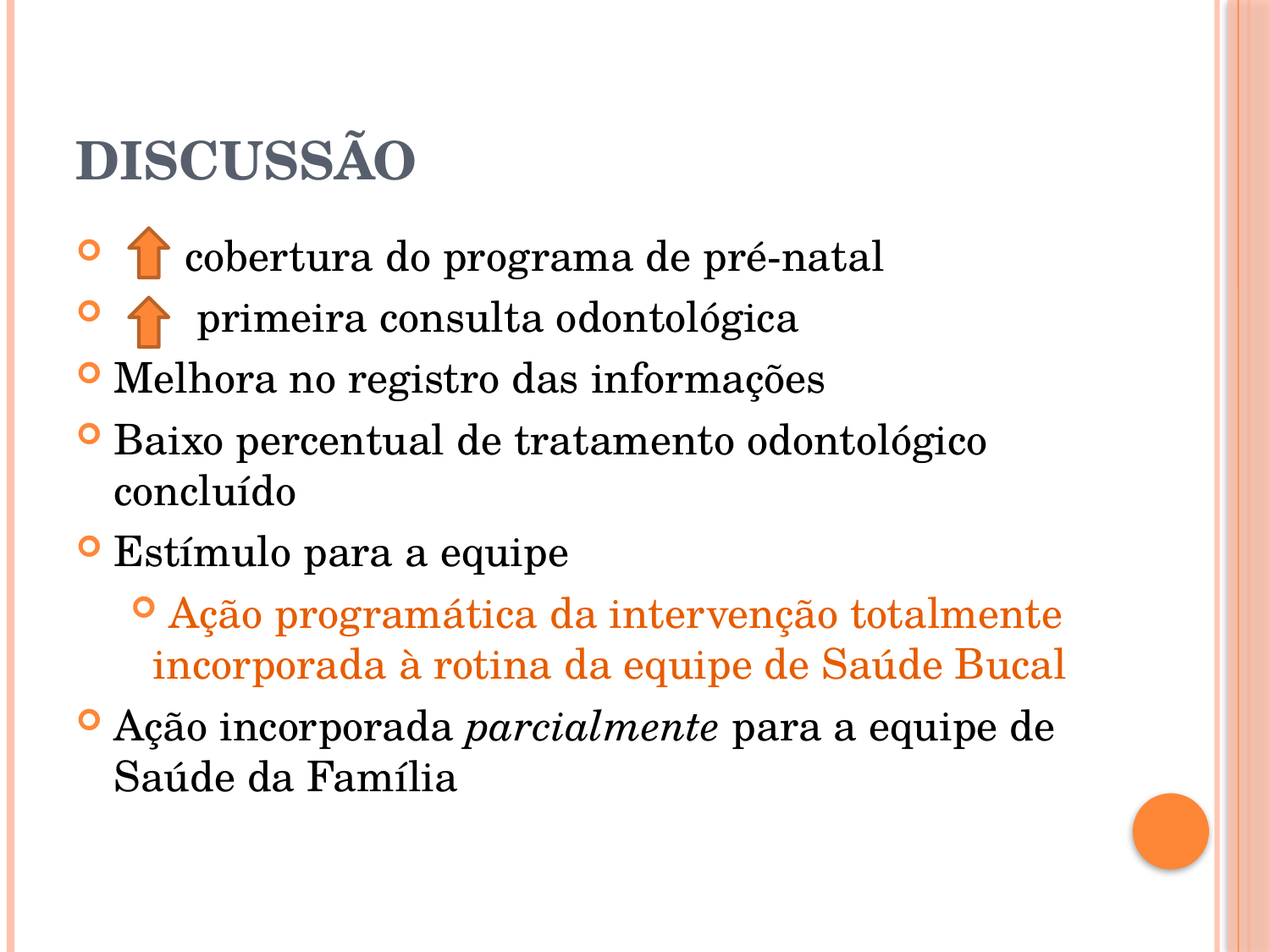

# Discussão
      cobertura do programa de pré-natal
       primeira consulta odontológica
Melhora no registro das informações
Baixo percentual de tratamento odontológico concluído
Estímulo para a equipe
Ação programática da intervenção totalmente incorporada à rotina da equipe de Saúde Bucal
Ação incorporada parcialmente para a equipe de Saúde da Família